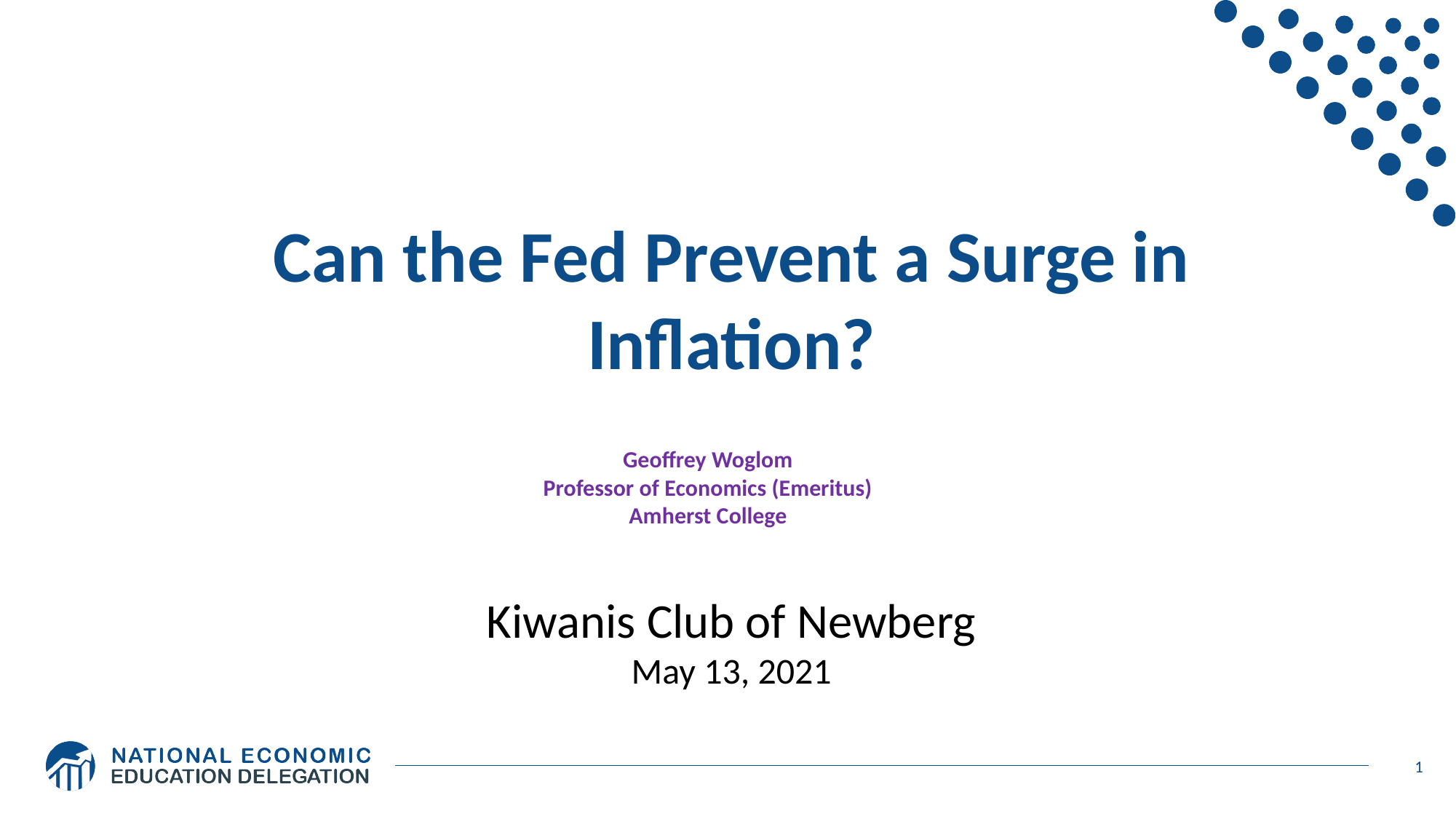

Can the Fed Prevent a Surge in Inflation?

Geoffrey Woglom
Professor of Economics (Emeritus)
Amherst College
Kiwanis Club of Newberg
May 13, 2021
1